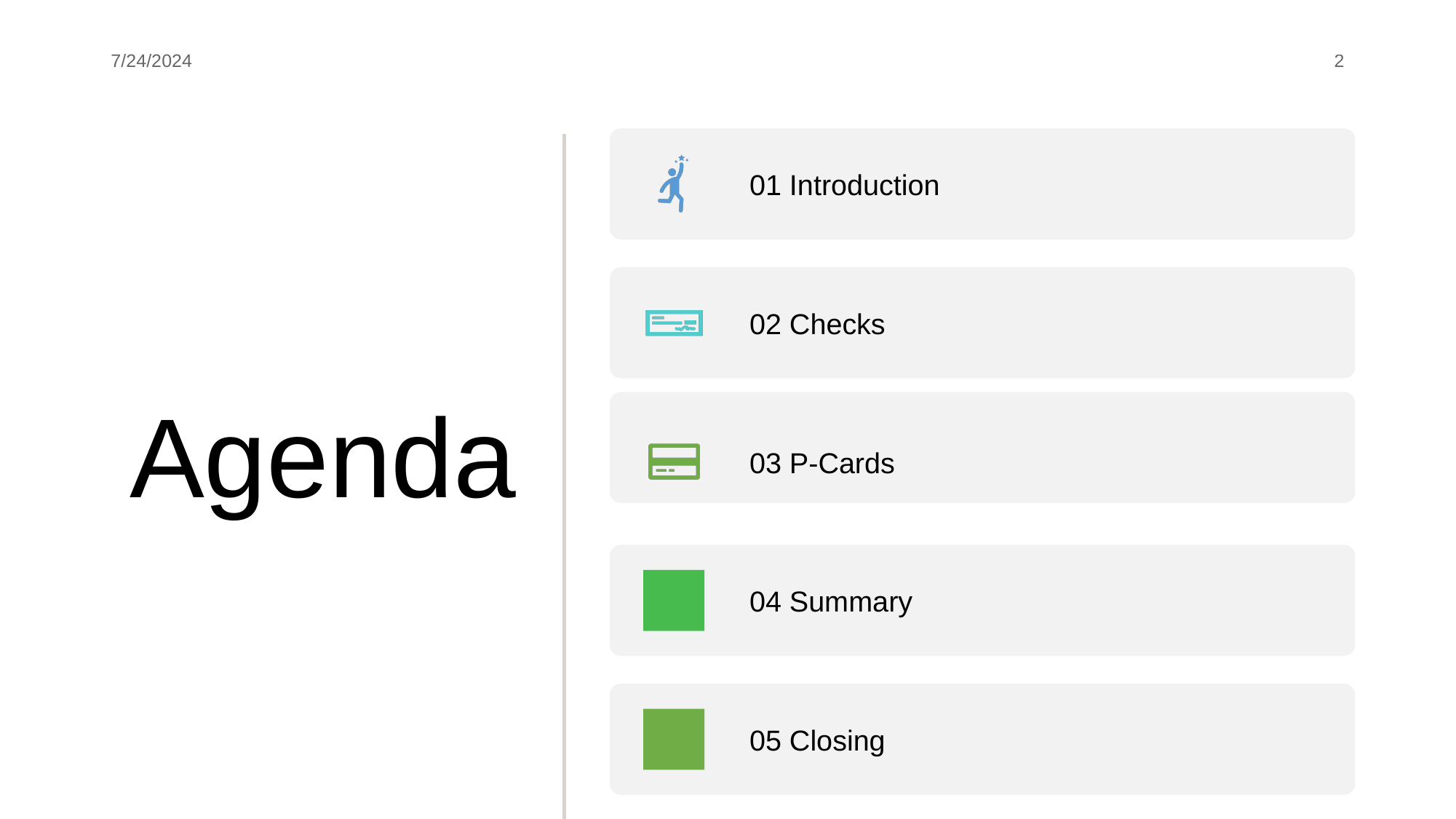

7/24/2024
2
# Agenda
01 Introduction
02 Checks
03 P-Cards
04 Summary
05 Closing